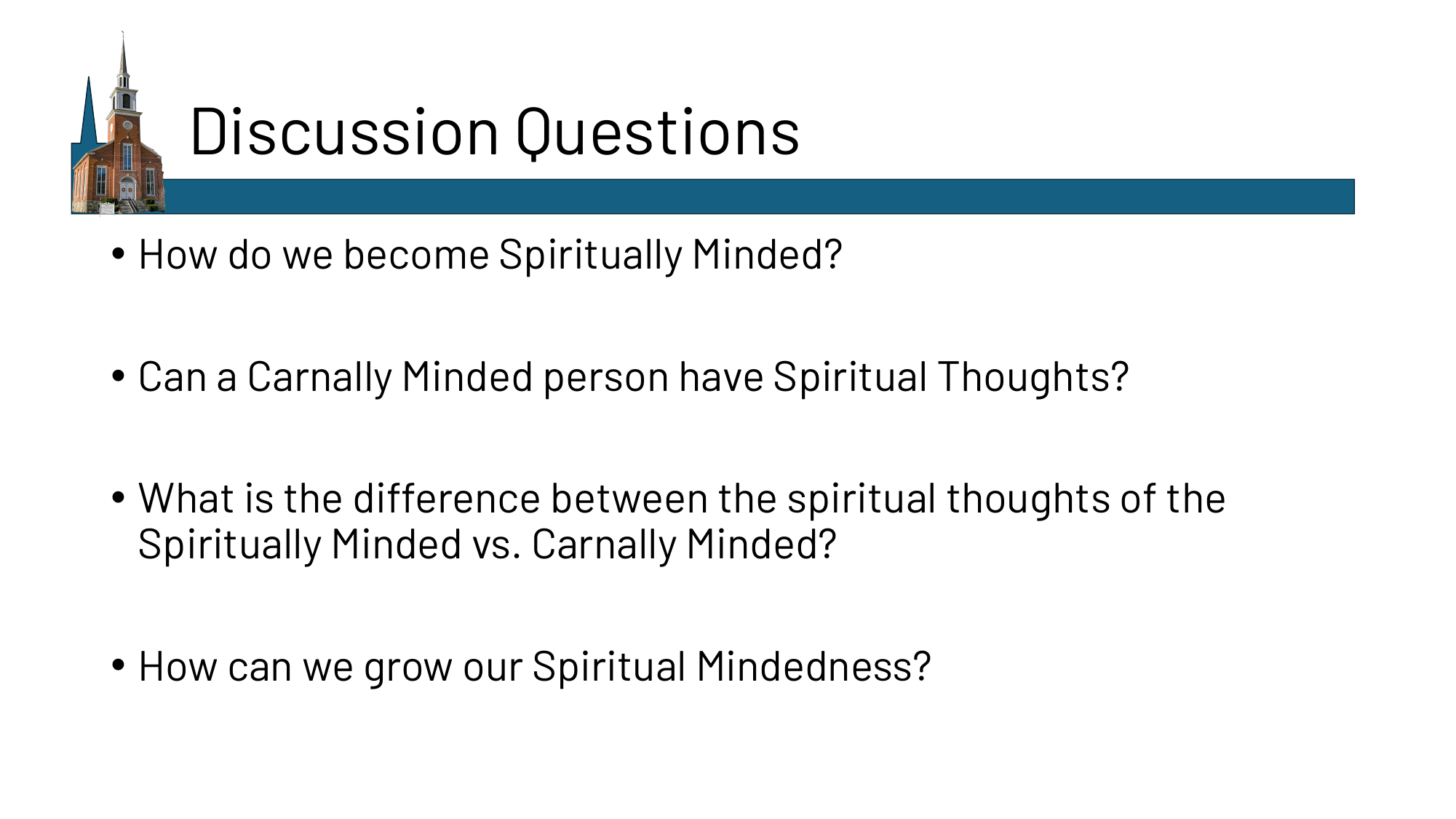

# Discussion Questions
How do we become Spiritually Minded?

Can a Carnally Minded person have Spiritual Thoughts?

What is the difference between the spiritual thoughts of the Spiritually Minded vs. Carnally Minded?

How can we grow our Spiritual Mindedness?